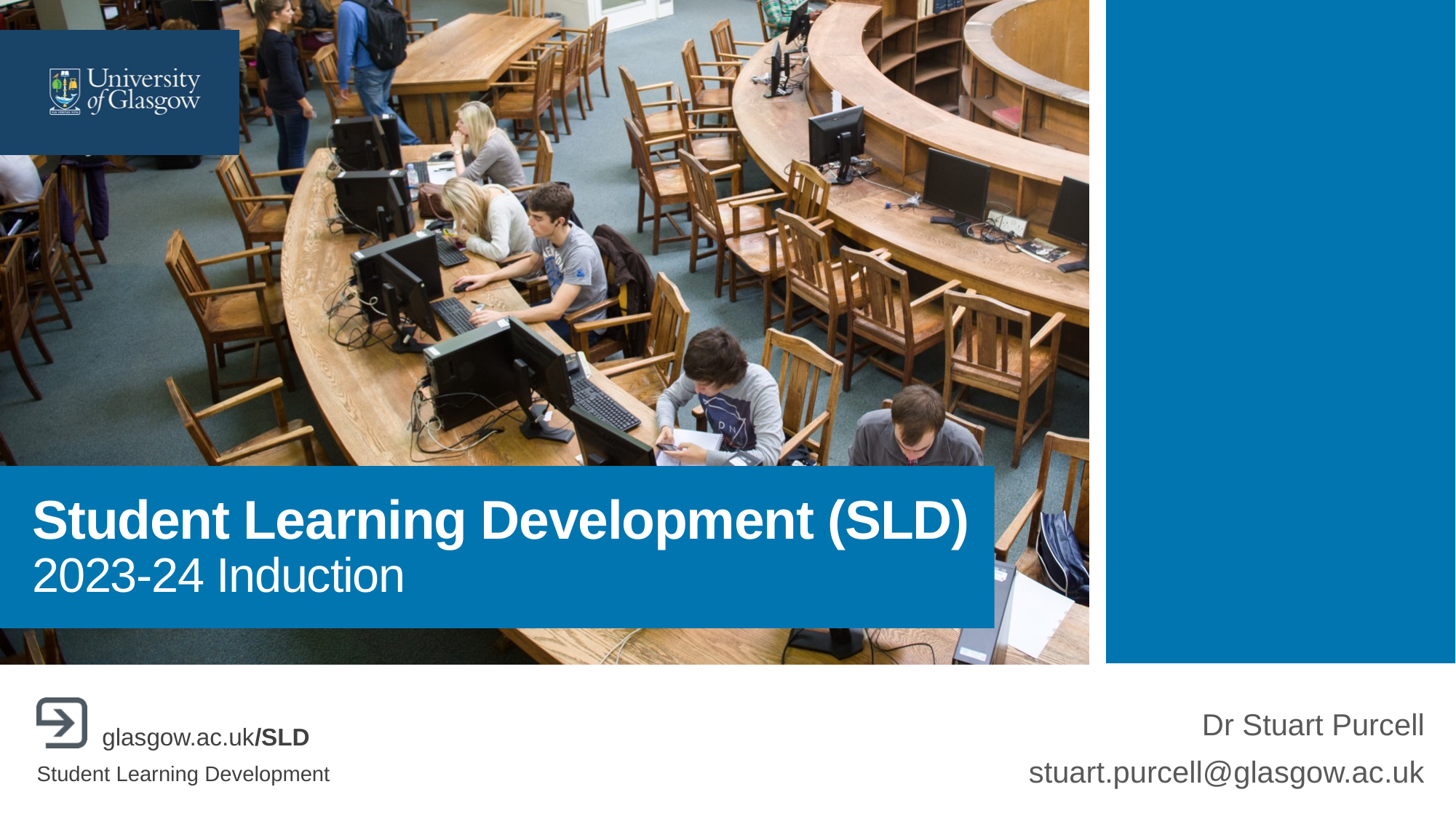

Student Learning Development (SLD)
2023-24 Induction

Dr Stuart Purcell
stuart.purcell@glasgow.ac.uk